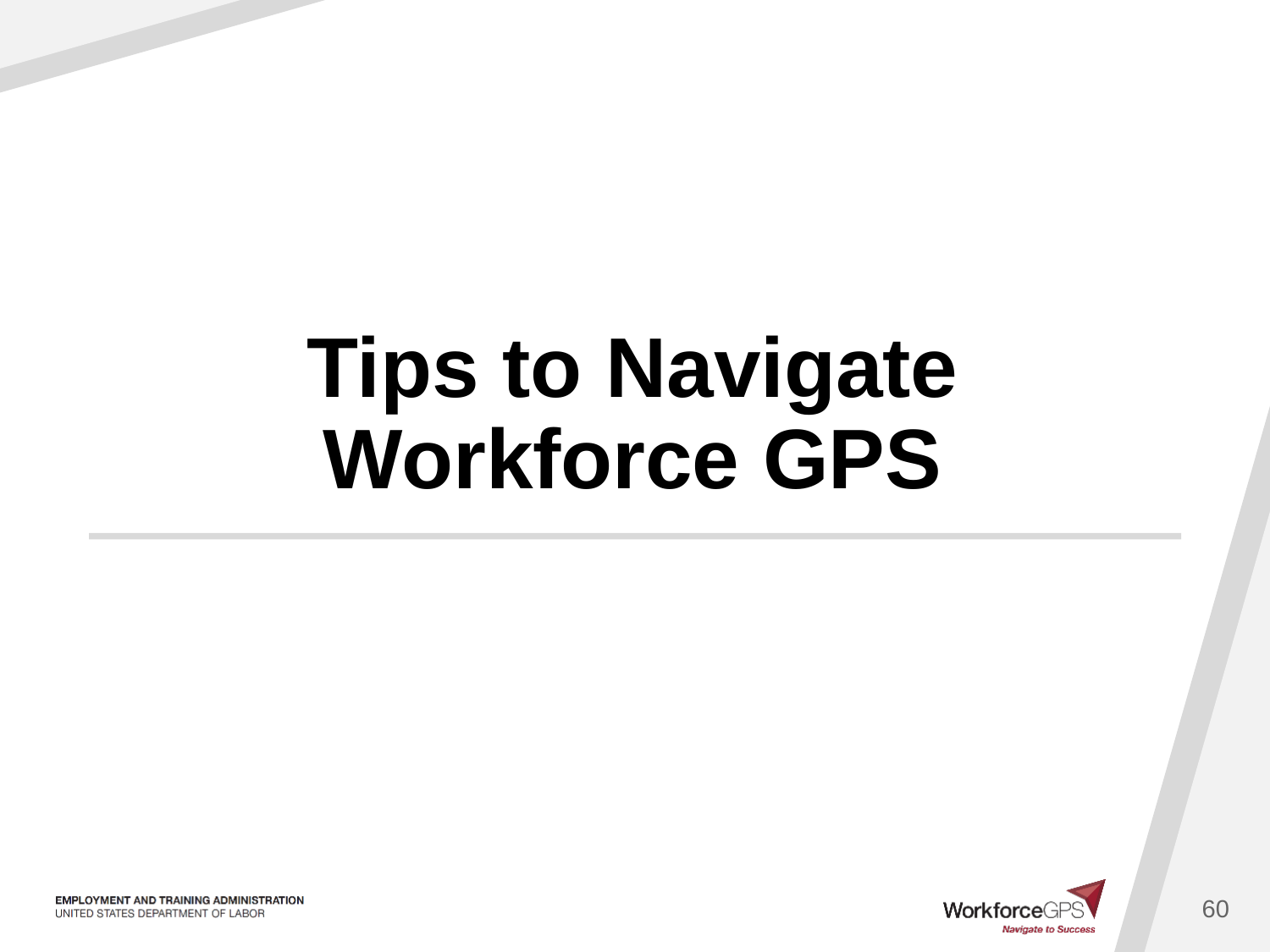

# Tips to Navigate Workforce GPS
60